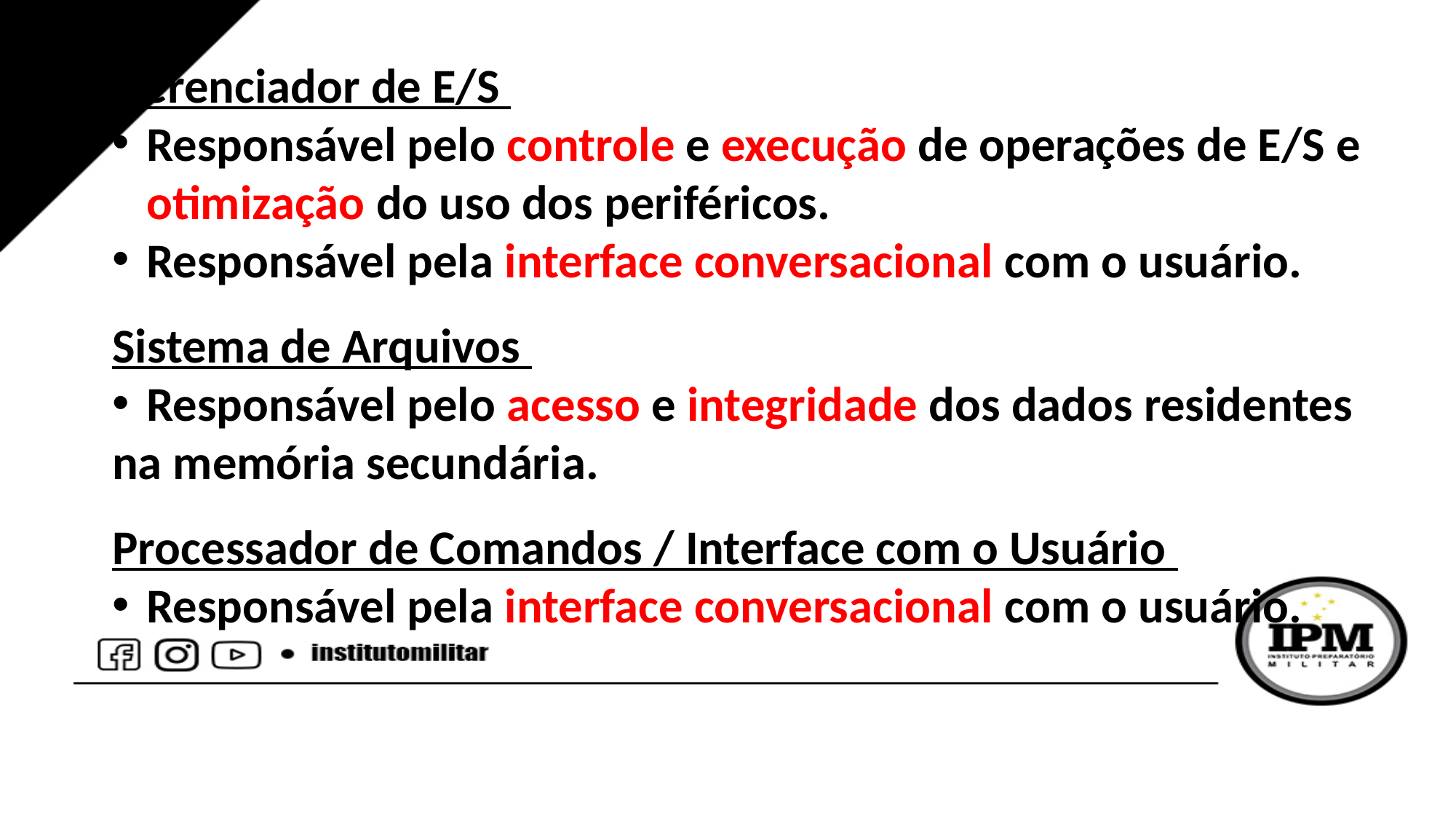

Gerenciador de E/S
Responsável pelo controle e execução de operações de E/S e otimização do uso dos periféricos.
Responsável pela interface conversacional com o usuário.

Sistema de Arquivos
Responsável pelo acesso e integridade dos dados residentes
na memória secundária.

Processador de Comandos / Interface com o Usuário
Responsável pela interface conversacional com o usuário.